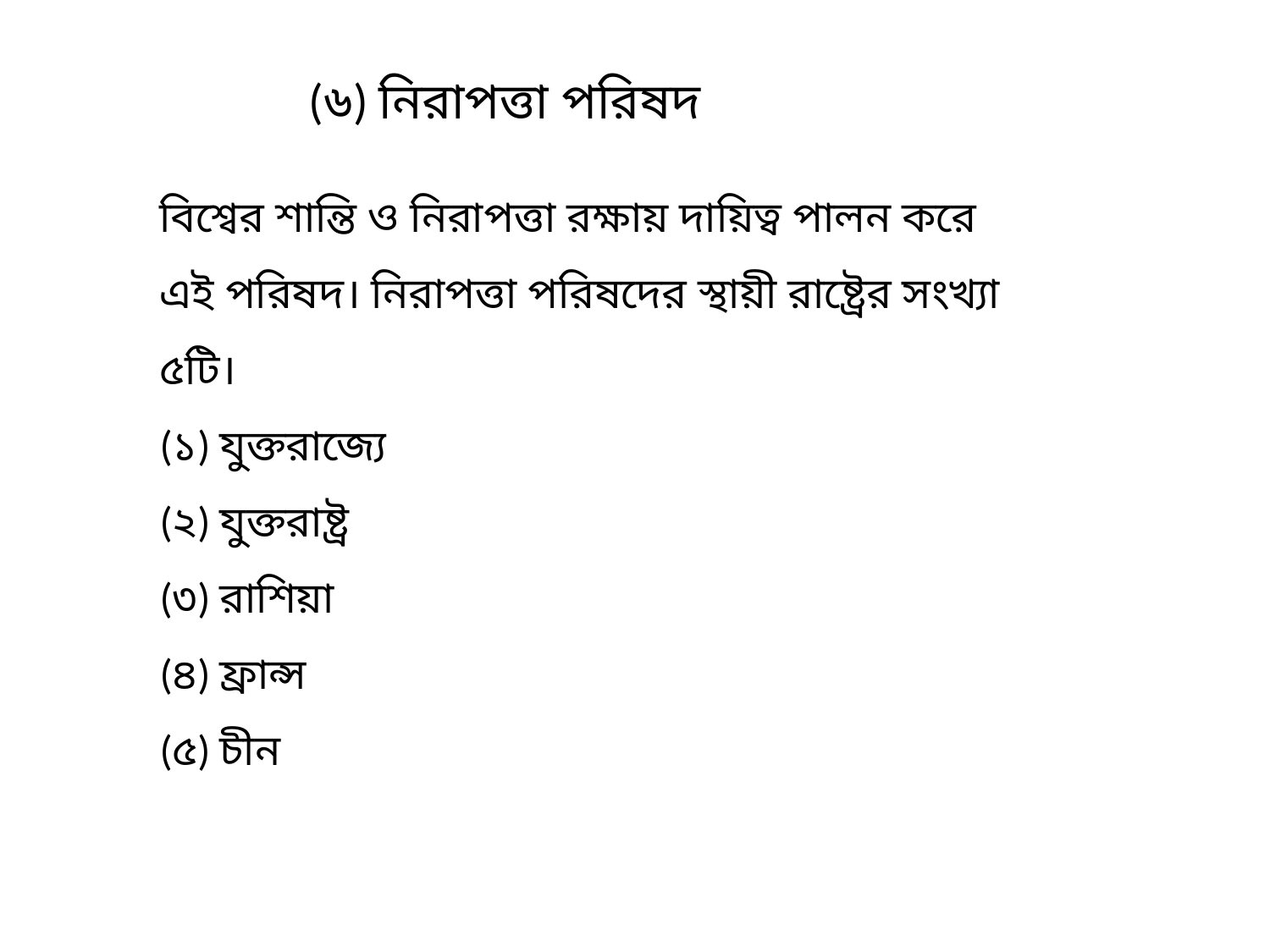

(৬) নিরাপত্তা পরিষদ
বিশ্বের শান্তি ও নিরাপত্তা রক্ষায় দায়িত্ব পালন করে এই পরিষদ। নিরাপত্তা পরিষদের স্থায়ী রাষ্ট্রের সংখ্যা ৫টি।
(১) যুক্তরাজ্যে
(২) যুক্তরাষ্ট্র
(৩) রাশিয়া
(৪) ফ্রান্স
(৫) চীন